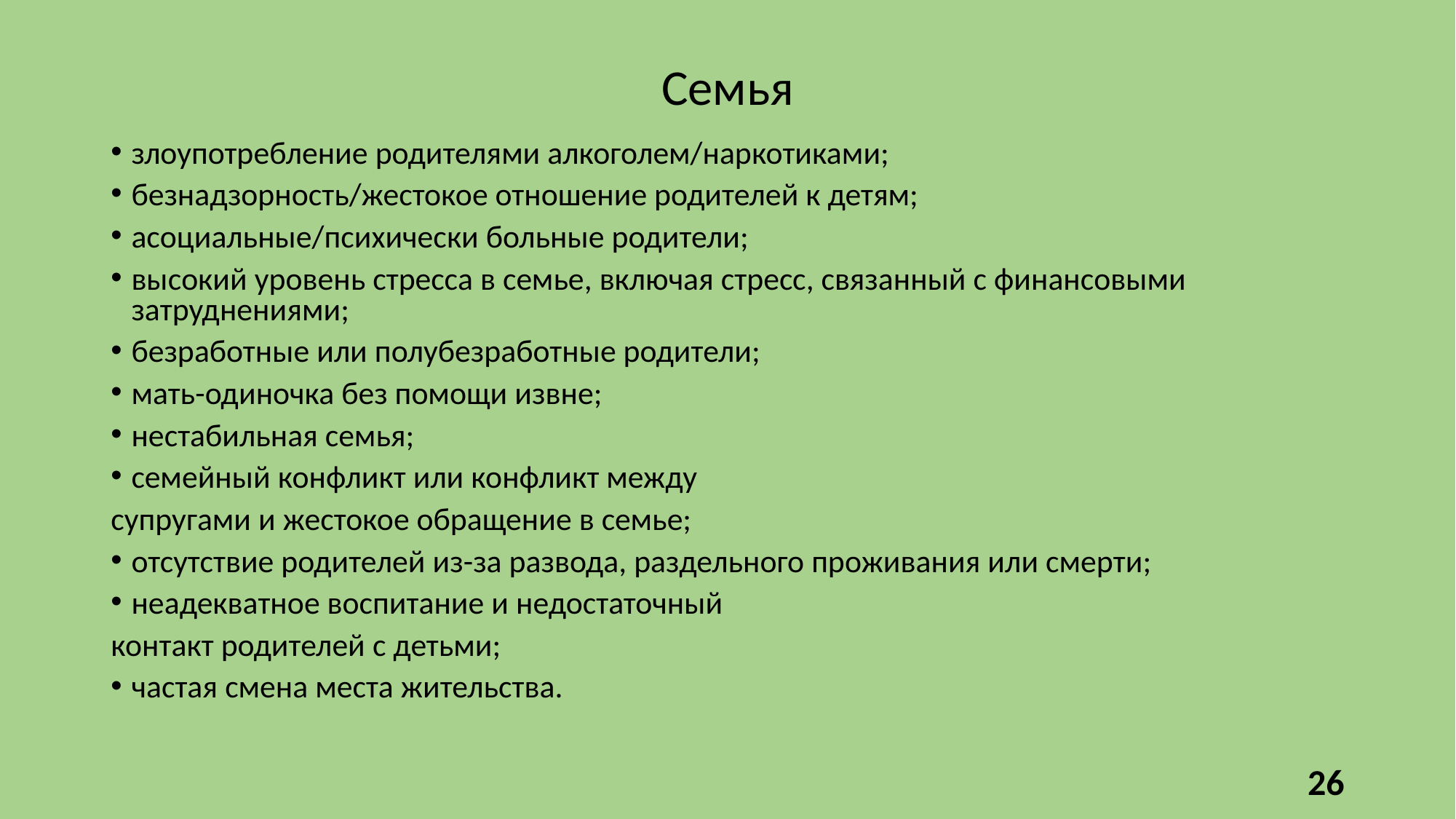

# Семья
злоупотребление родителями алкоголем/наркотиками;
безнадзорность/жестокое отношение родителей к детям;
асоциальные/психически больные родители;
высокий уровень стресса в семье, включая стресс, связанный с финансовыми затруднениями;
безработные или полубезработные родители;
мать-одиночка без помощи извне;
нестабильная семья;
семейный конфликт или конфликт между
супругами и жестокое обращение в семье;
отсутствие родителей из-за развода, раздельного проживания или смерти;
неадекватное воспитание и недостаточный
контакт родителей с детьми;
частая смена места жительства.

26